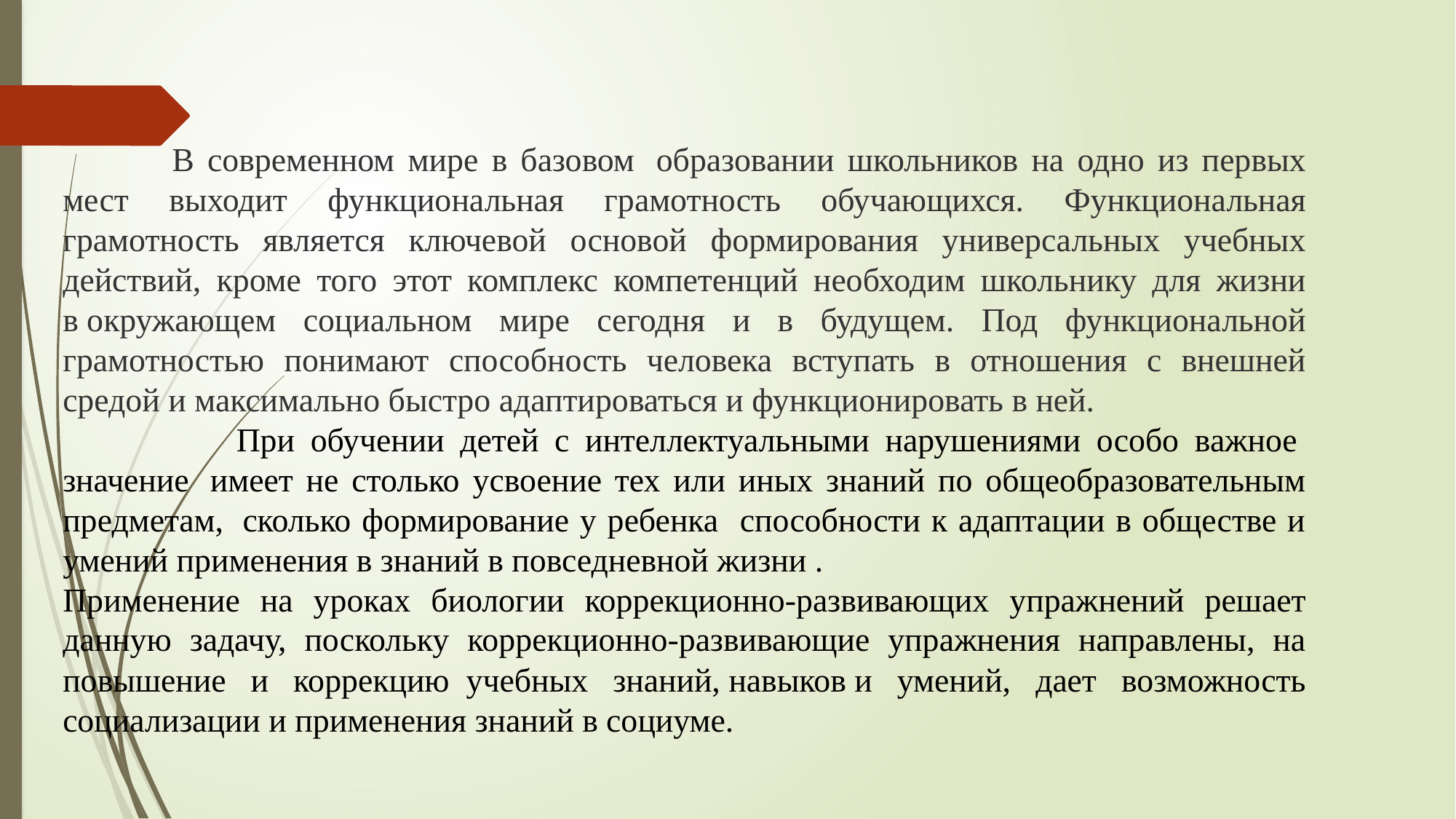

#
	В современном мире в базовом  образовании школьников на одно из первых мест выходит функциональная грамотность обучающихся. Функциональная грамотность является ключевой основой формирования универсальных учебных действий, кроме того этот комплекс компетенций необходим школьнику для жизни в окружающем социальном мире сегодня и в будущем. Под функциональной грамотностью понимают способность человека вступать в отношения с внешней средой и максимально быстро адаптироваться и функционировать в ней.
           При обучении детей с интеллектуальными нарушениями особо важное  значение  имеет не столько усвоение тех или иных знаний по общеобразовательным предметам,  сколько формирование у ребенка  способности к адаптации в обществе и умений применения в знаний в повседневной жизни .
Применение на уроках биологии коррекционно-развивающих упражнений решает данную задачу, поскольку коррекционно-развивающие упражнения направлены, на повышение и коррекцию  учебных знаний, навыков и умений, дает возможность социализации и применения знаний в социуме.